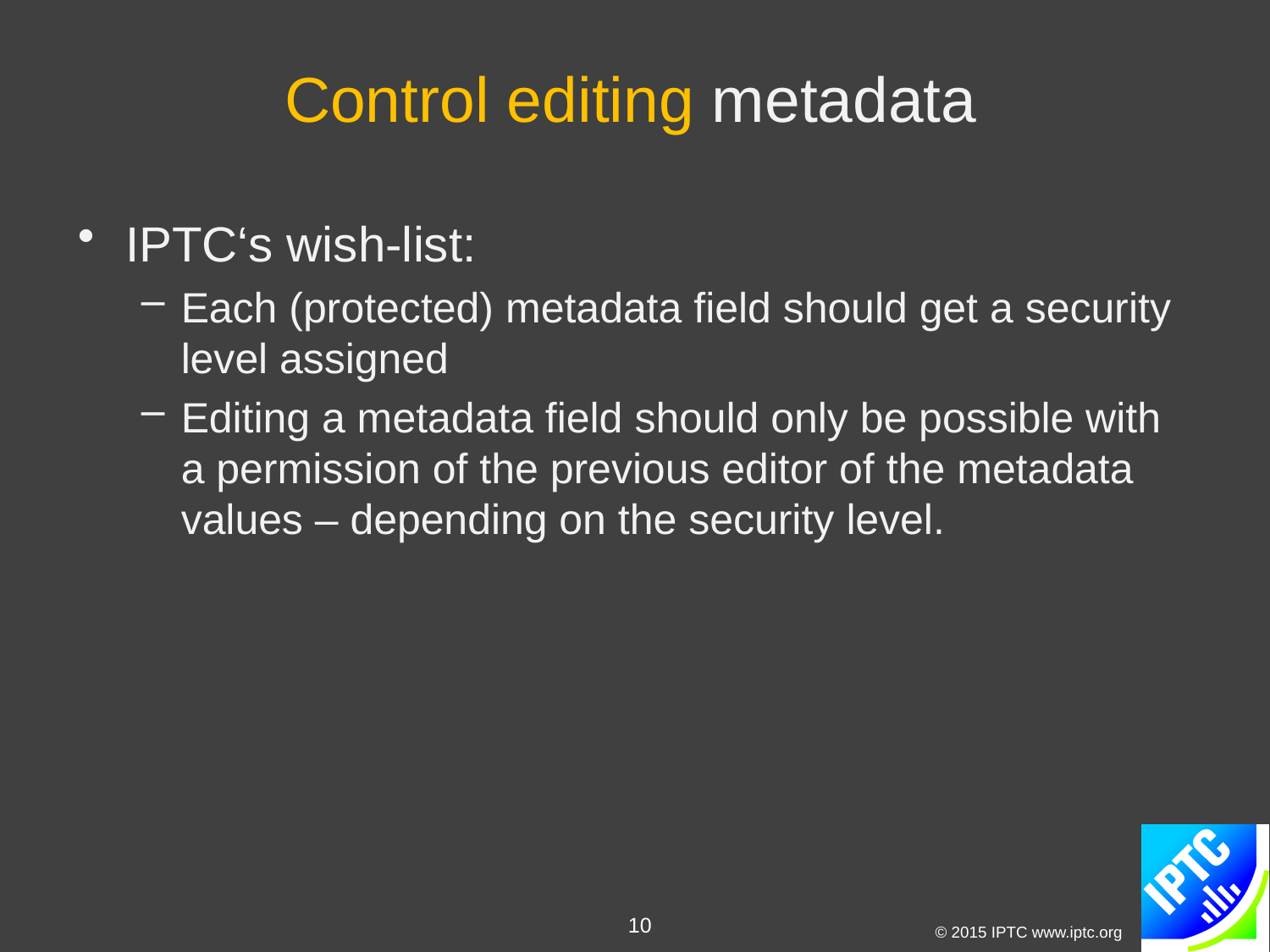

# Control editing metadata
IPTC‘s wish-list:
Each (protected) metadata field should get a security level assigned
Editing a metadata field should only be possible with a permission of the previous editor of the metadata values – depending on the security level.
10
© 2015 IPTC www.iptc.org